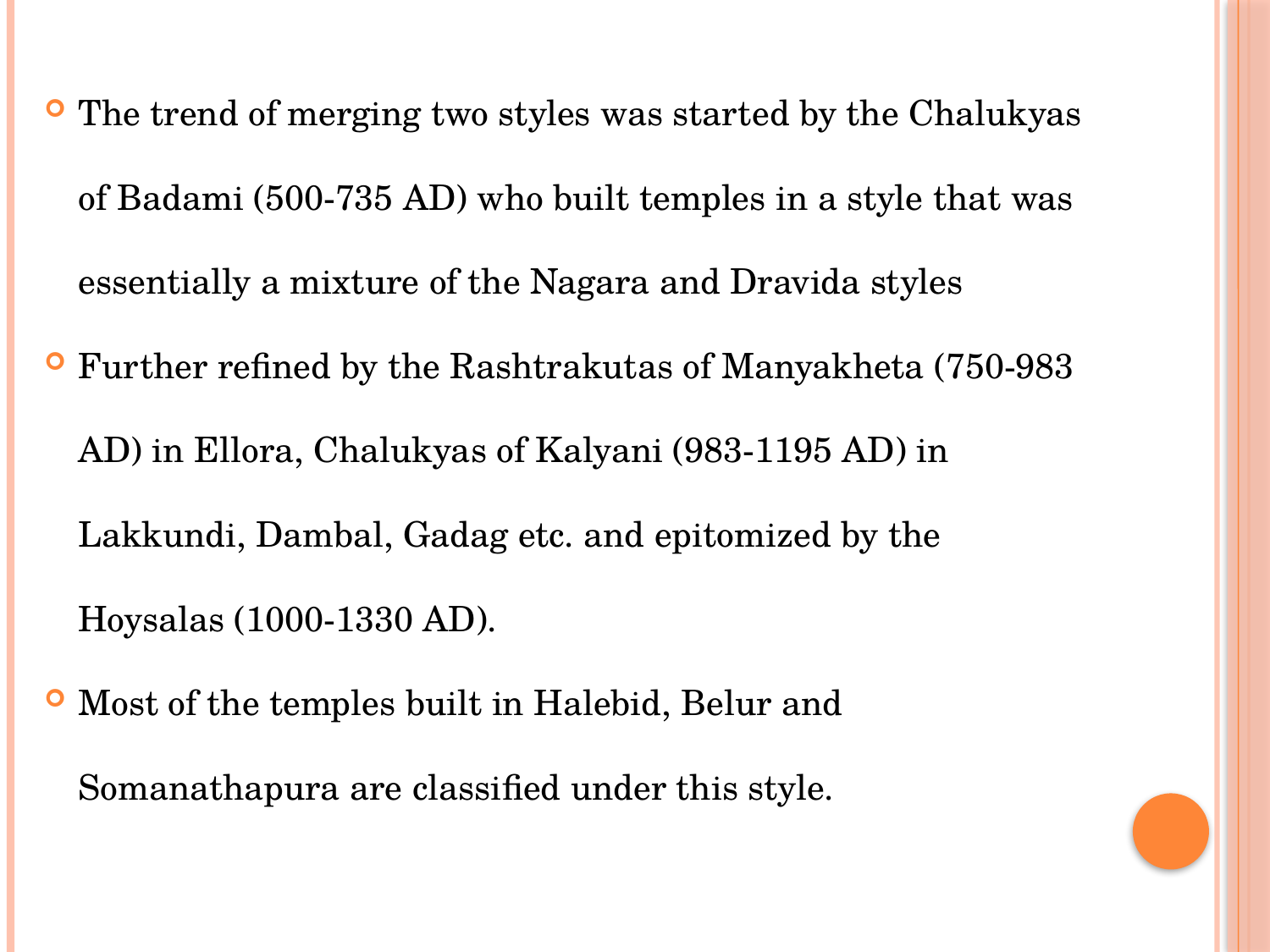

The trend of merging two styles was started by the Chalukyas of Badami (500-735 AD) who built temples in a style that was essentially a mixture of the Nagara and Dravida styles
Further refined by the Rashtrakutas of Manyakheta (750-983 AD) in Ellora, Chalukyas of Kalyani (983-1195 AD) in Lakkundi, Dambal, Gadag etc. and epitomized by the Hoysalas (1000-1330 AD).
Most of the temples built in Halebid, Belur and Somanathapura are classified under this style.